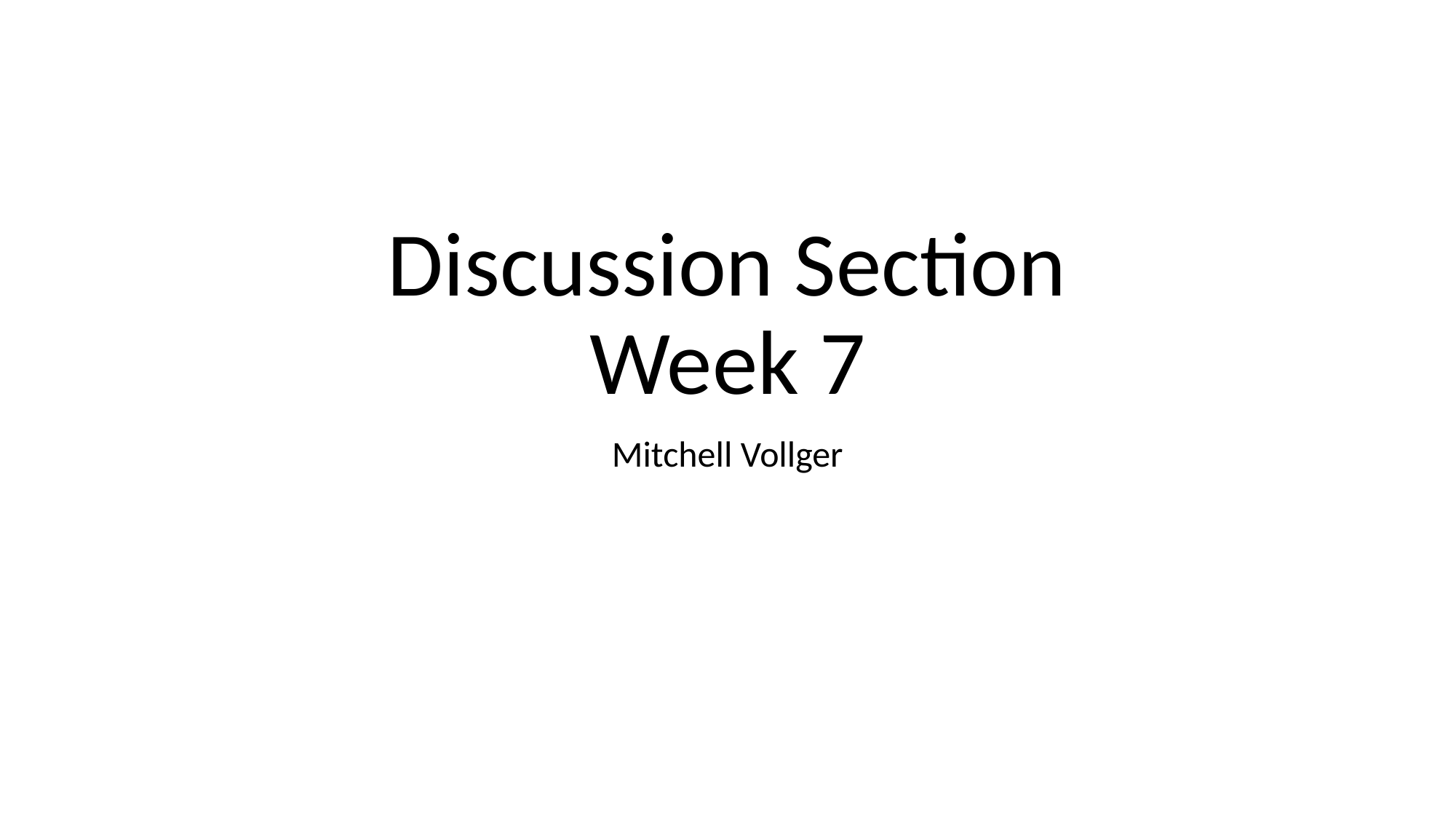

# Discussion Section Week 7
Mitchell Vollger